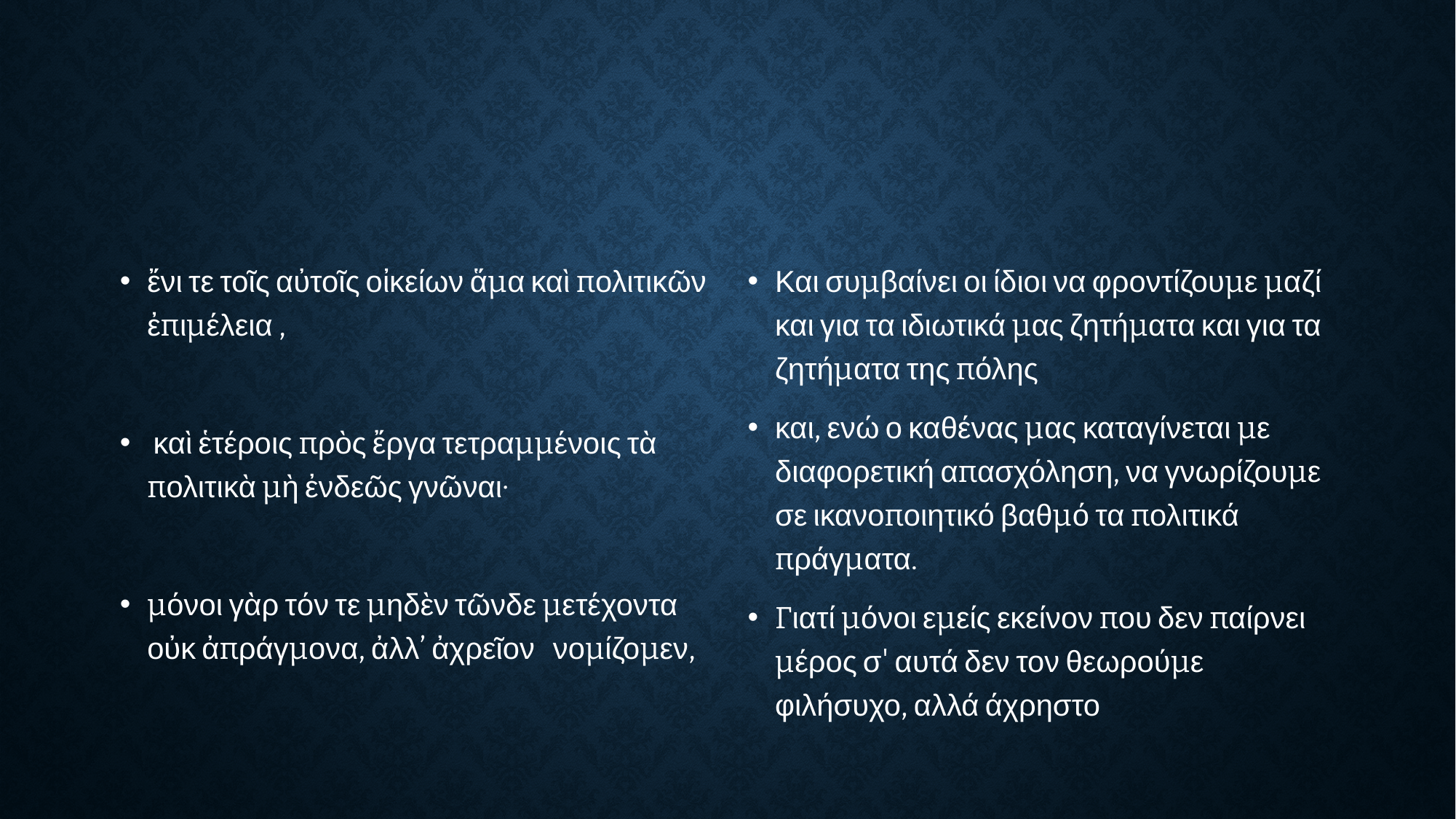

#
ἔνι τε τοῖς αὐτοῖς οἰκείων ἅμα καὶ πολιτικῶν ἐπιμέλεια ,

 καὶ ἑτέροις πρὸς ἔργα τετραμμένοις τὰ πολιτικὰ μὴ ἐνδεῶς γνῶναι·

μόνοι γὰρ τόν τε μηδὲν τῶνδε μετέχοντα οὐκ ἀπράγμονα, ἀλλ’ ἀχρεῖον   νομίζομεν,
Και συμβαίνει οι ίδιοι να φροντίζουμε μαζί και για τα ιδιωτικά μας ζητήματα και για τα ζητήματα της πόλης
και, ενώ ο καθένας μας καταγίνεται με διαφορετική απασχόληση, να γνωρίζουμε σε ικανοποιητικό βαθμό τα πολιτικά πράγματα.
Γιατί μόνοι εμείς εκείνον που δεν παίρνει μέρος σ' αυτά δεν τον θεωρούμε φιλήσυχο, αλλά άχρηστο